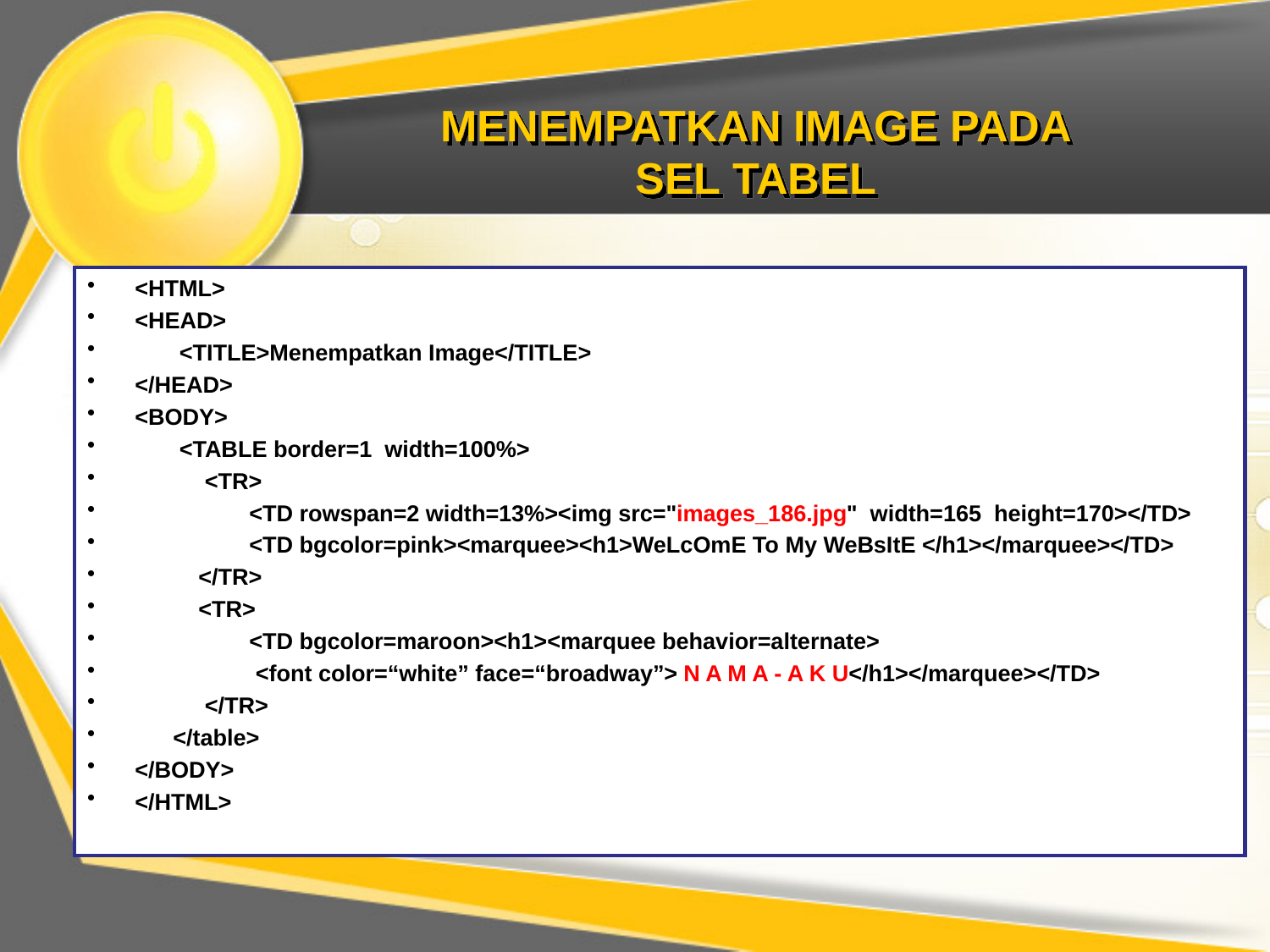

# MENEMPATKAN IMAGE PADA SEL TABEL
<HTML>
<HEAD>
       <TITLE>Menempatkan Image</TITLE>
</HEAD>
<BODY>
       <TABLE border=1  width=100%>
           <TR>
                  <TD rowspan=2 width=13%><img src="images_186.jpg"  width=165  height=170></TD>
                  <TD bgcolor=pink><marquee><h1>WeLcOmE To My WeBsItE </h1></marquee></TD>
          </TR>
          <TR>
                  <TD bgcolor=maroon><h1><marquee behavior=alternate>
                   <font color=“white” face=“broadway”> N A M A - A K U</h1></marquee></TD>
           </TR>
      </table>
</BODY>
</HTML>